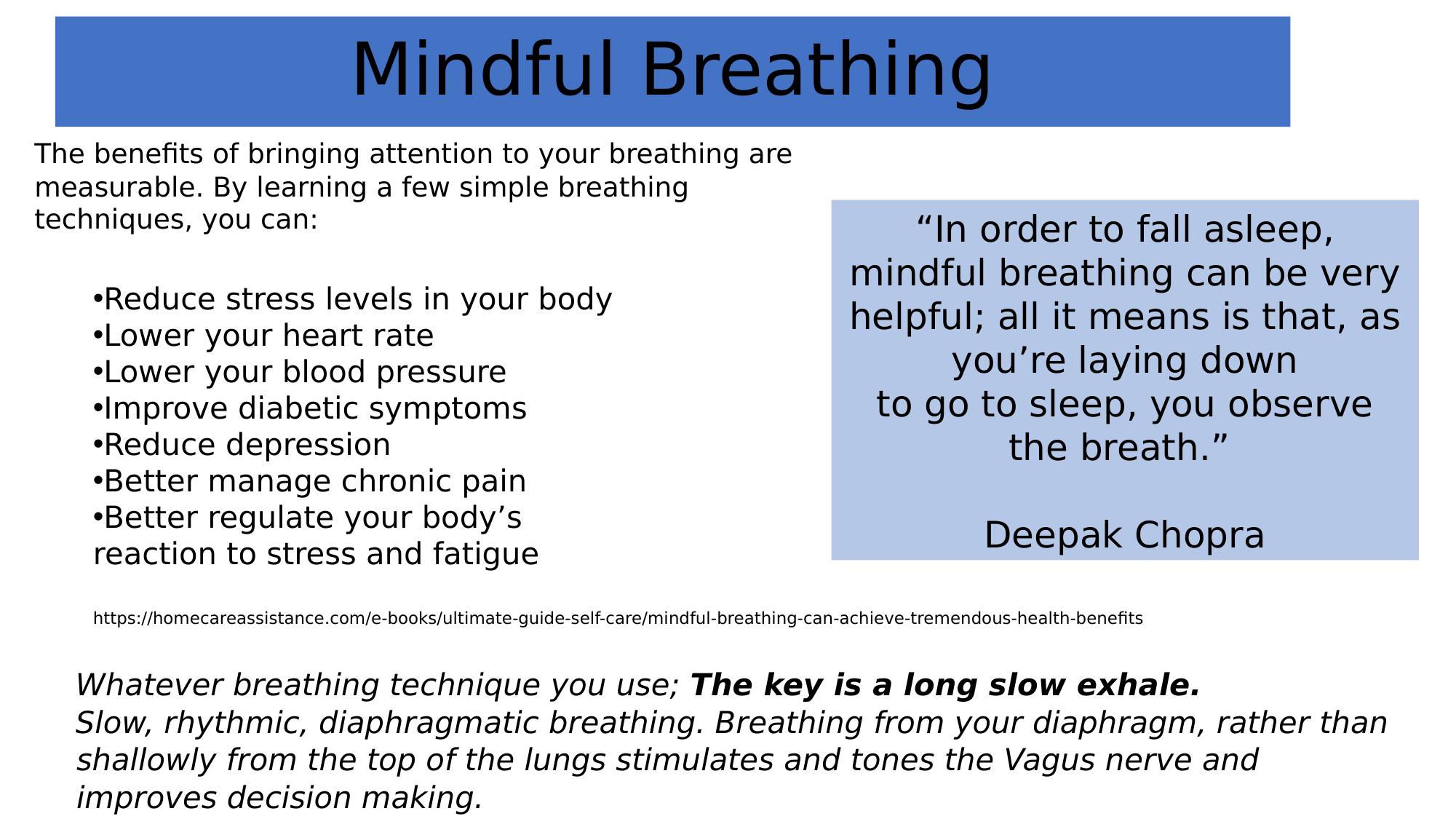

# Mindful Breathing
The benefits of bringing attention to your breathing are measurable. By learning a few simple breathing techniques, you can:
“In order to fall asleep, mindful breathing can be very helpful; all it means is that, as you’re laying down
to go to sleep, you observe the breath.”

Deepak Chopra
Reduce stress levels in your body
Lower your heart rate
Lower your blood pressure
Improve diabetic symptoms
Reduce depression
Better manage chronic pain
Better regulate your body’s
reaction to stress and fatigue

https://homecareassistance.com/e-books/ultimate-guide-self-care/mindful-breathing-can-achieve-tremendous-health-benefits
Whatever breathing technique you use; The key is a long slow exhale.
Slow, rhythmic, diaphragmatic breathing. Breathing from your diaphragm, rather than shallowly from the top of the lungs stimulates and tones the Vagus nerve and improves decision making.